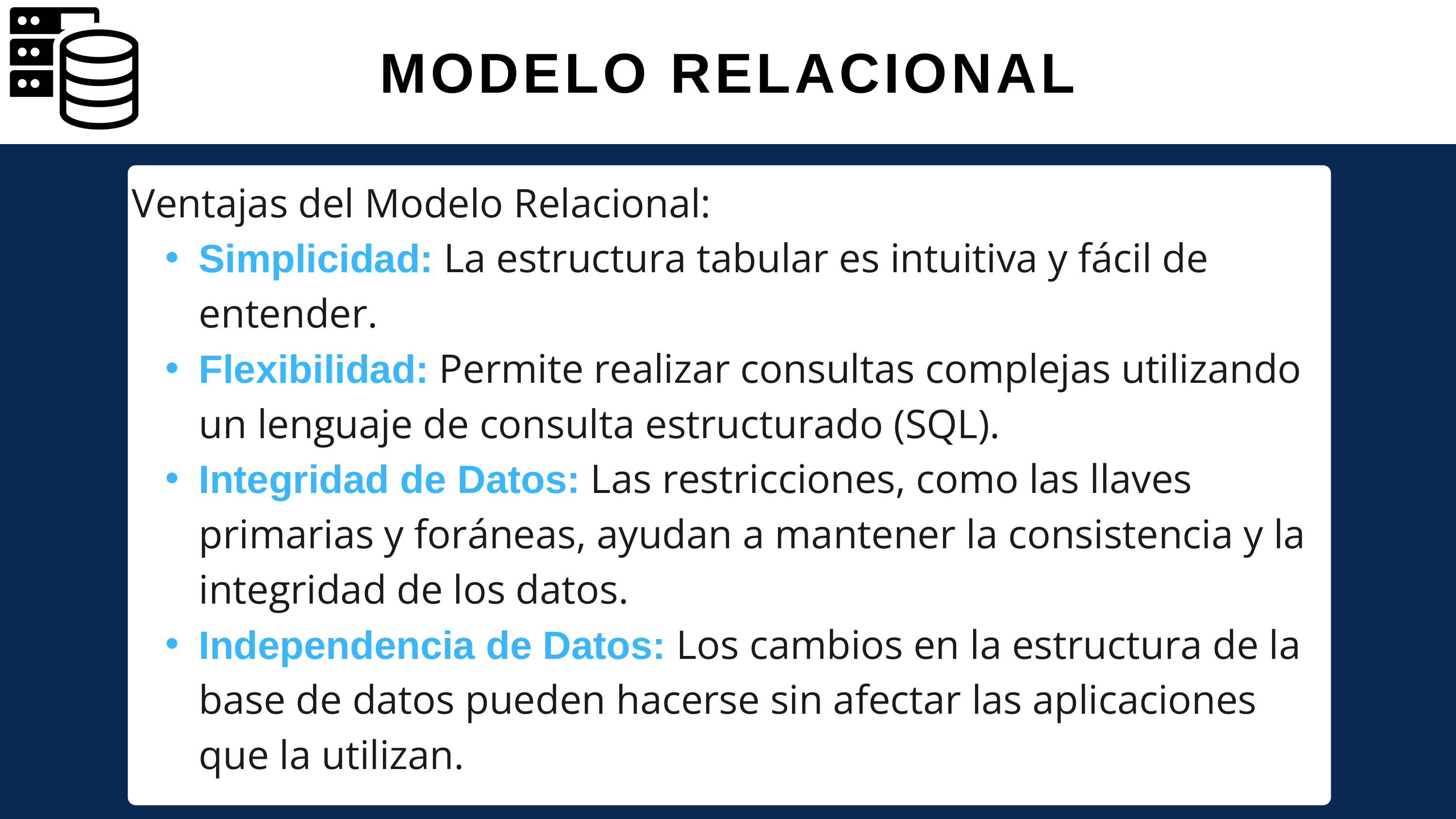

MODELO RELACIONAL

Ventajas del Modelo Relacional:
Simplicidad: La estructura tabular es intuitiva y fácil de entender.
Flexibilidad: Permite realizar consultas complejas utilizando un lenguaje de consulta estructurado (SQL).
Integridad de Datos: Las restricciones, como las llaves primarias y foráneas, ayudan a mantener la consistencia y la integridad de los datos.
Independencia de Datos: Los cambios en la estructura de la base de datos pueden hacerse sin afectar las aplicaciones que la utilizan.